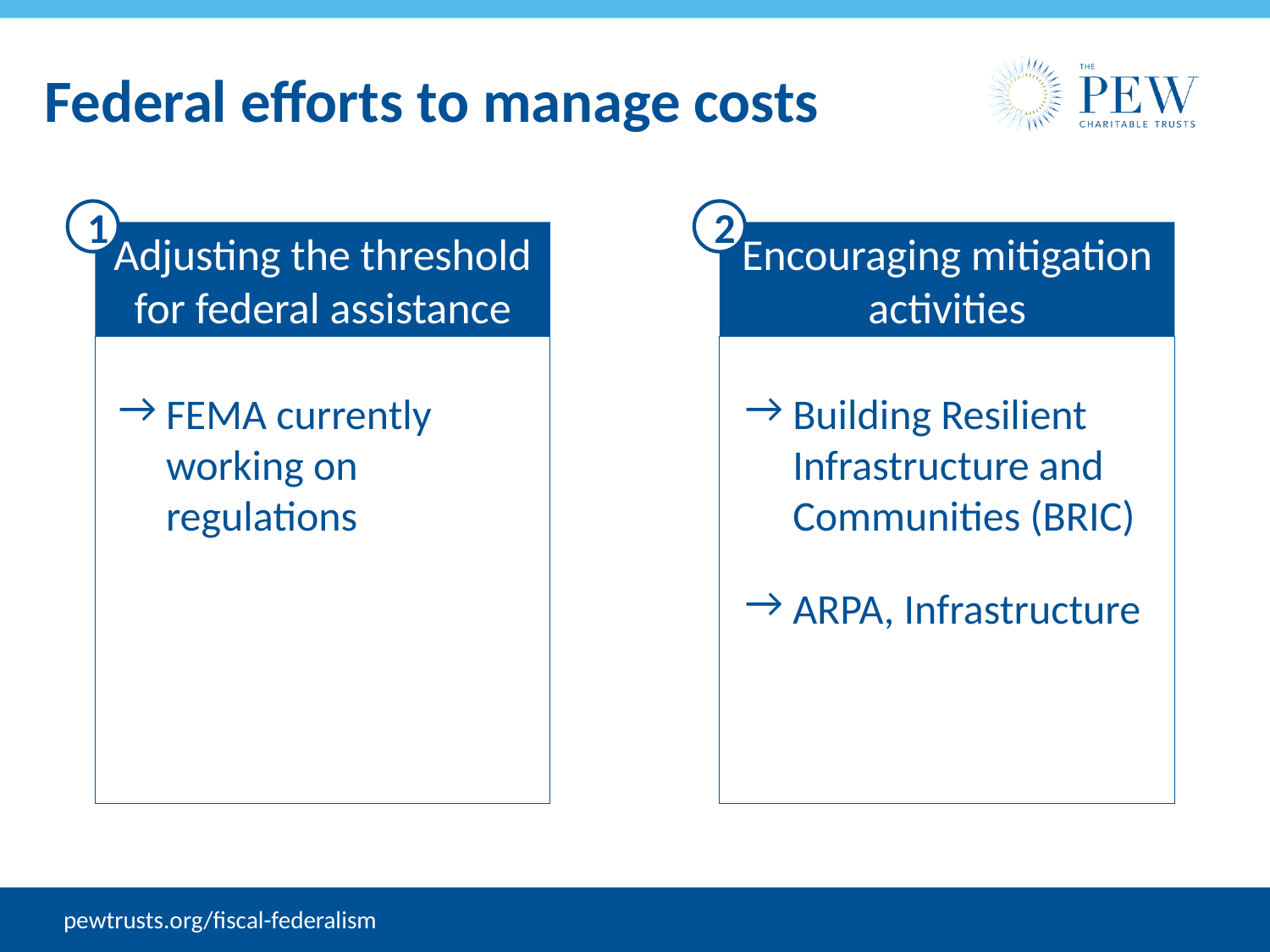

# Federal efforts to manage costs
1
2
Adjusting the threshold for federal assistance
Encouraging mitigation activities

FEMA currently working on regulations
Building Resilient Infrastructure and Communities (BRIC)
ARPA, Infrastructure